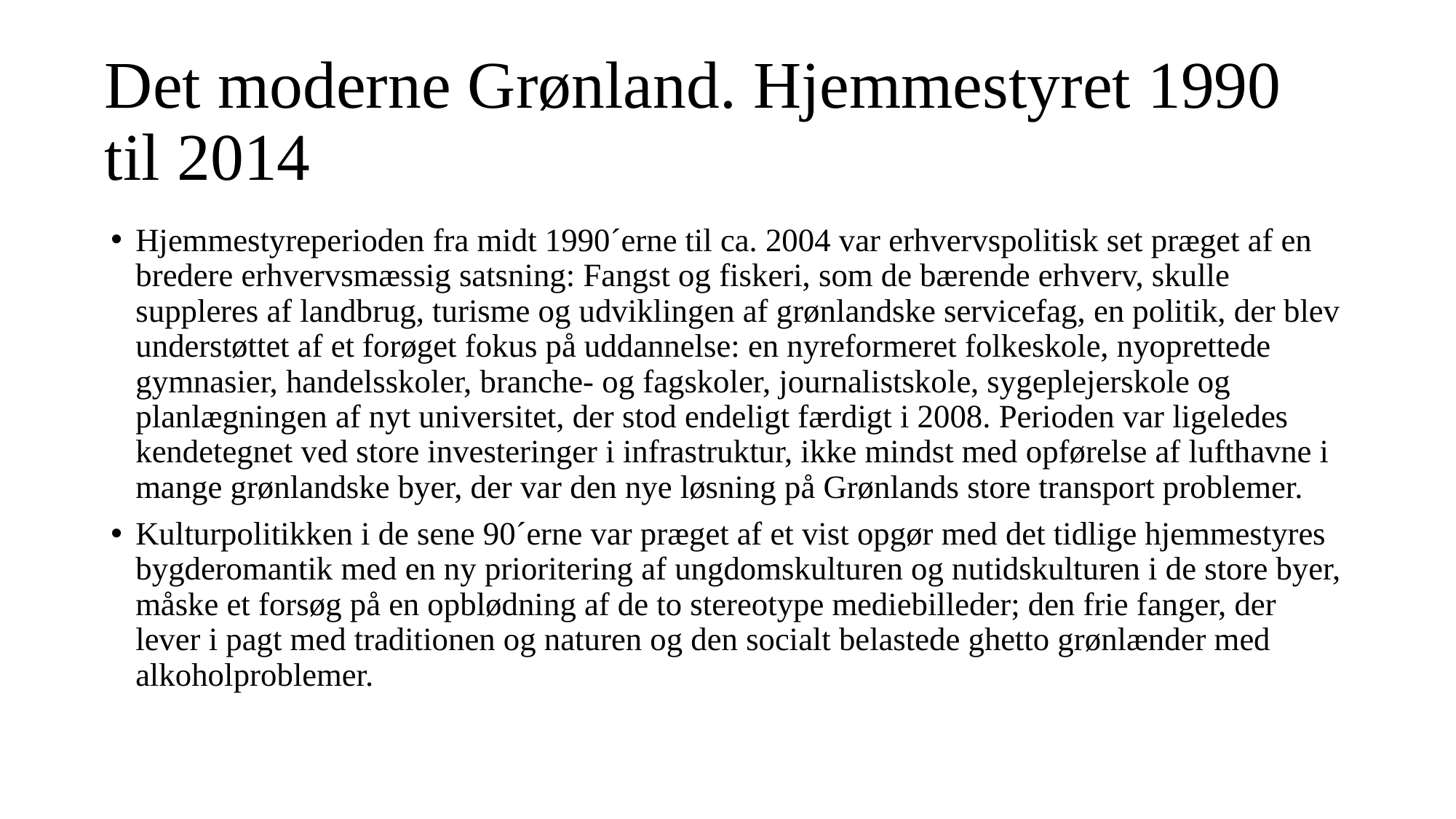

# Det moderne Grønland. Hjemmestyret 1990 til 2014
Hjemmestyreperioden fra midt 1990´erne til ca. 2004 var erhvervspolitisk set præget af en bredere erhvervsmæssig satsning: Fangst og fiskeri, som de bærende erhverv, skulle suppleres af landbrug, turisme og udviklingen af grønlandske servicefag, en politik, der blev understøttet af et forøget fokus på uddannelse: en nyreformeret folkeskole, nyoprettede gymnasier, handelsskoler, branche- og fagskoler, journalistskole, sygeplejerskole og planlægningen af nyt universitet, der stod endeligt færdigt i 2008. Perioden var ligeledes kendetegnet ved store investeringer i infrastruktur, ikke mindst med opførelse af lufthavne i mange grønlandske byer, der var den nye løsning på Grønlands store transport problemer.
Kulturpolitikken i de sene 90´erne var præget af et vist opgør med det tidlige hjemmestyres bygderomantik med en ny prioritering af ungdomskulturen og nutidskulturen i de store byer, måske et forsøg på en opblødning af de to stereotype mediebilleder; den frie fanger, der lever i pagt med traditionen og naturen og den socialt belastede ghetto grønlænder med alkoholproblemer.